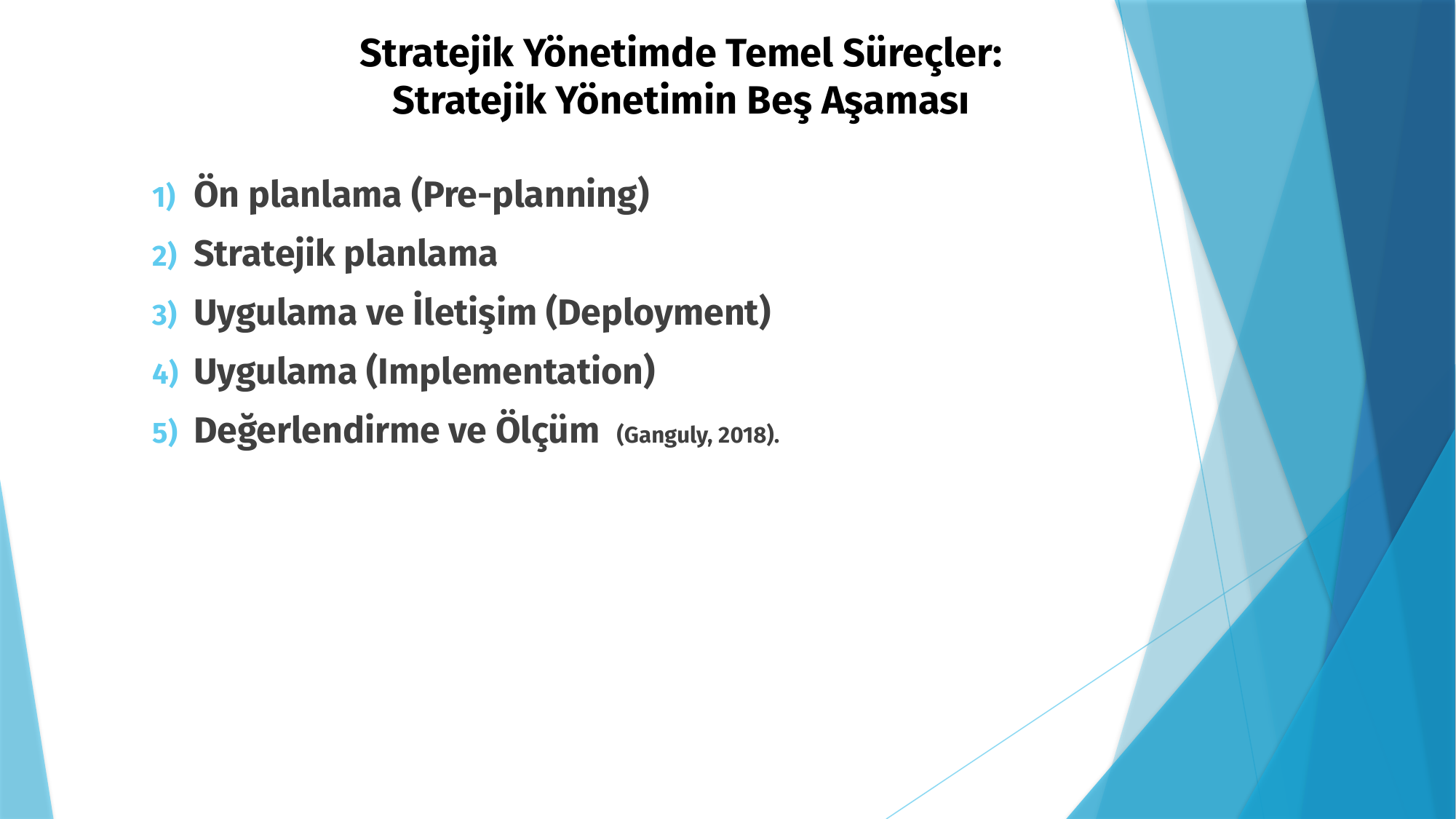

# Stratejik Yönetimde Temel Süreçler: Stratejik Yönetimin Beş Aşaması
Ön planlama (Pre-planning)
Stratejik planlama
Uygulama ve İletişim (Deployment)
Uygulama (Implementation)
Değerlendirme ve Ölçüm  (Ganguly, 2018).